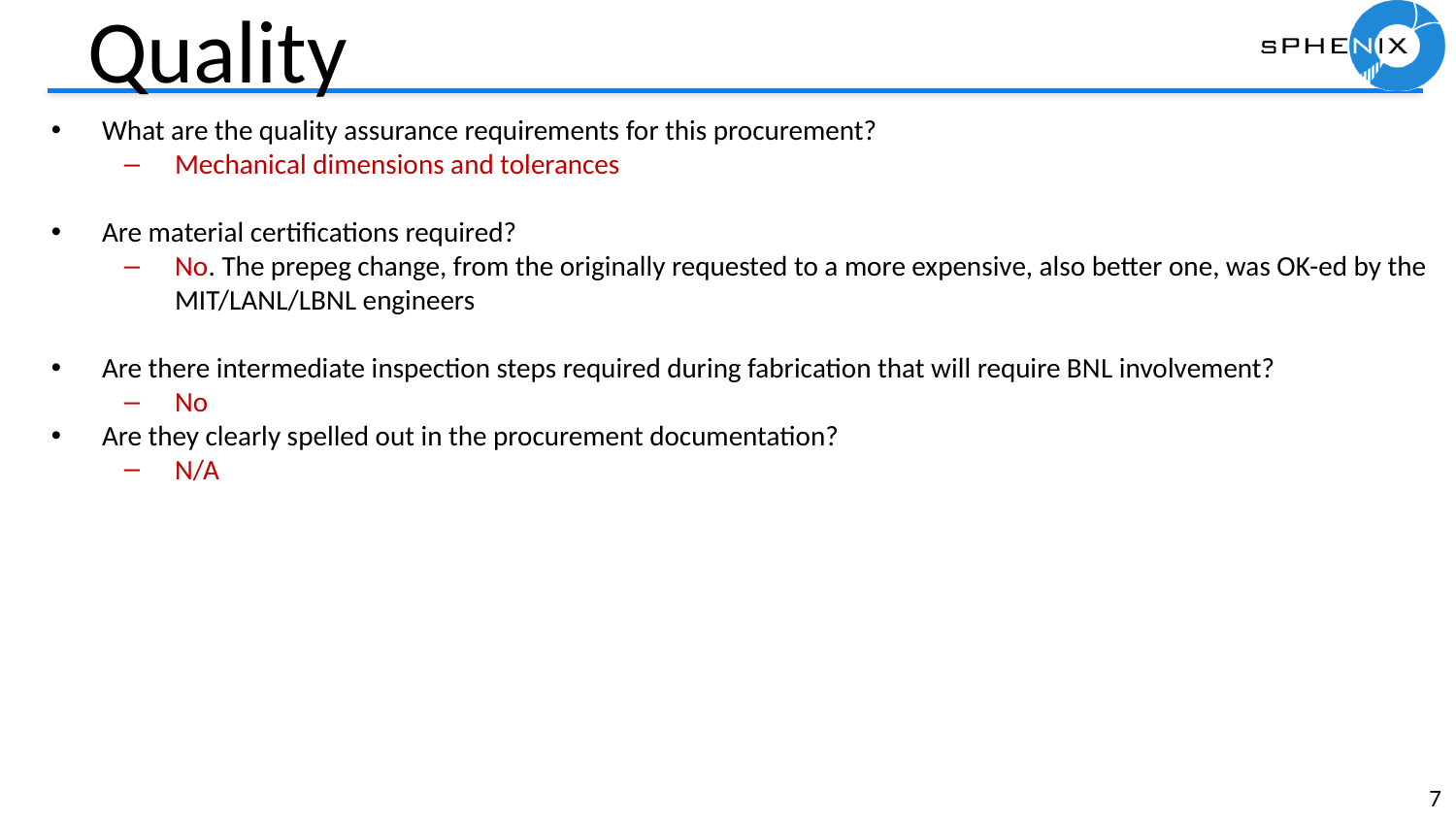

# Quality
What are the quality assurance requirements for this procurement?
Mechanical dimensions and tolerances

Are material certifications required?
No. The prepeg change, from the originally requested to a more expensive, also better one, was OK-ed by the MIT/LANL/LBNL engineers

Are there intermediate inspection steps required during fabrication that will require BNL involvement?
No
Are they clearly spelled out in the procurement documentation?
N/A
7